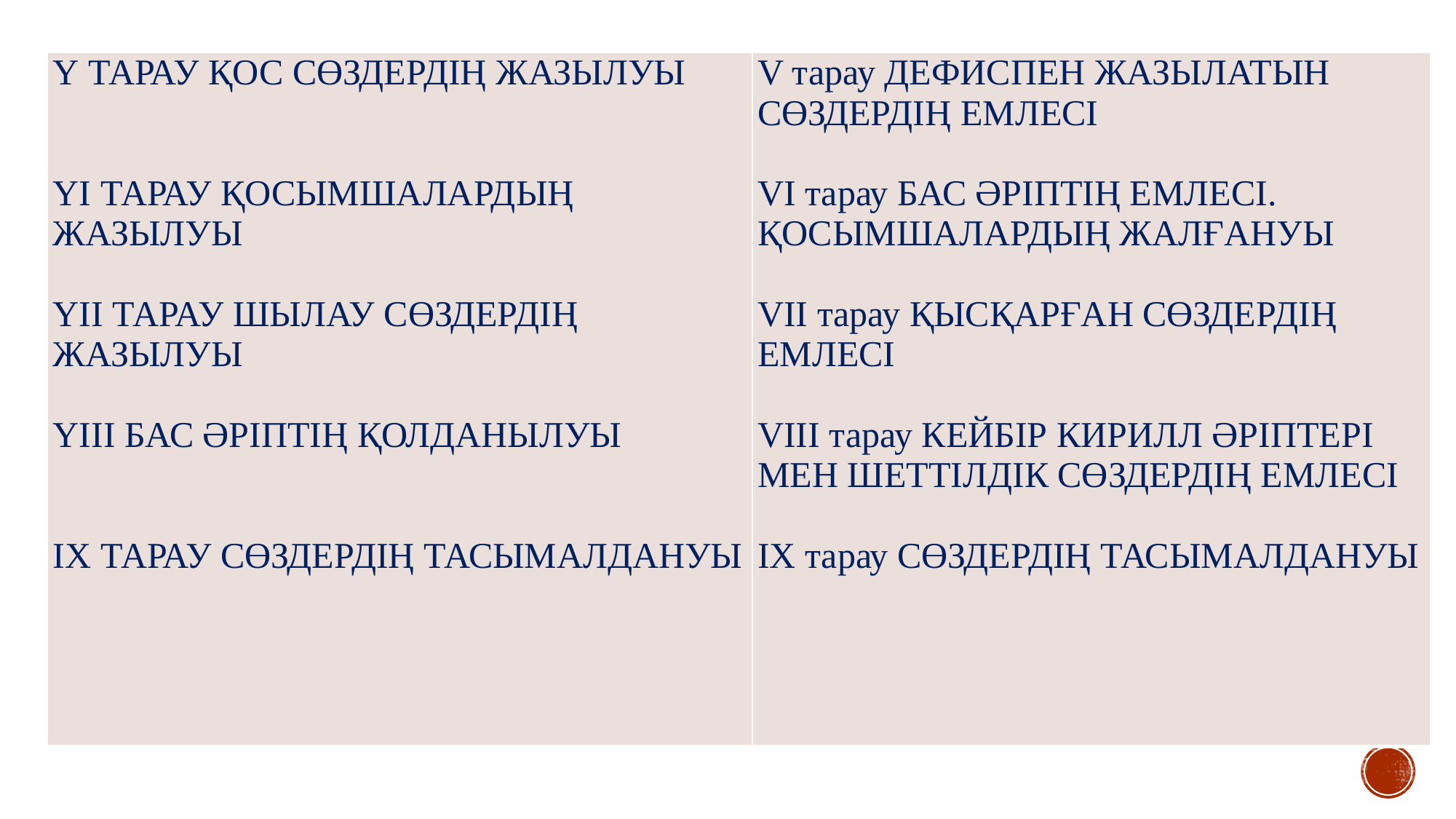

| Ү ТАРАУ ҚОС СӨЗДЕРДІҢ ЖАЗЫЛУЫ ҮІ ТАРАУ ҚОСЫМШАЛАРДЫҢ ЖАЗЫЛУЫ ҮІІ ТАРАУ ШЫЛАУ СӨЗДЕРДІҢ ЖАЗЫЛУЫ ҮІІІ БАС ӘРІПТІҢ ҚОЛДАНЫЛУЫ ІХ ТАРАУ СӨЗДЕРДІҢ ТАСЫМАЛДАНУЫ | V тарау ДЕФИСПЕН ЖАЗЫЛАТЫН СӨЗДЕРДІҢ ЕМЛЕСІ VІ тарау БАС ӘРІПТІҢ ЕМЛЕСІ. ҚОСЫМШАЛАРДЫҢ ЖАЛҒАНУЫ VІІ тарау ҚЫСҚАРҒАН СӨЗДЕРДІҢ ЕМЛЕСІ VIIІ тарау КЕЙБІР КИРИЛЛ ӘРІПТЕРІ МЕН ШЕТТІЛДІК СӨЗДЕРДІҢ ЕМЛЕСІ ІХ тарау СӨЗДЕРДІҢ ТАСЫМАЛДАНУЫ |
| --- | --- |